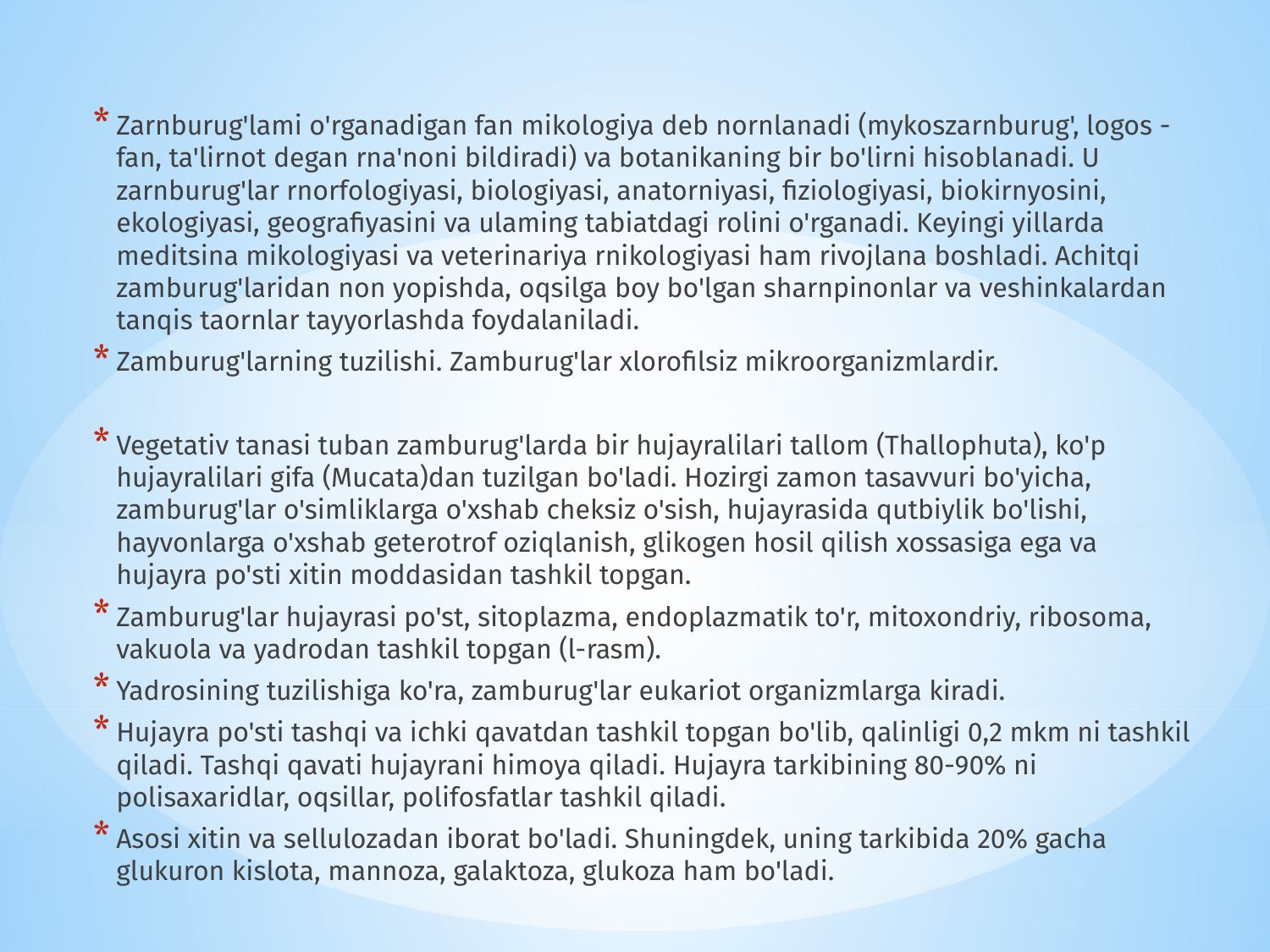

Zarnburug'lami o'rganadigan fan mikologiya deb nornlanadi (mykoszarnburug', logos - fan, ta'lirnot degan rna'noni bildiradi) va botanikaning bir bo'lirni hisoblanadi. U zarnburug'lar rnorfologiyasi, biologiyasi, anatorniyasi, fiziologiyasi, biokirnyosini, ekologiyasi, geografiyasini va ulaming tabiatdagi rolini o'rganadi. Keyingi yillarda meditsina mikologiyasi va veterinariya rnikologiyasi ham rivojlana boshladi. Achitqi zamburug'laridan non yopishda, oqsilga boy bo'lgan sharnpinonlar va veshinkalardan tanqis taornlar tayyorlashda foydalaniladi.
Zamburug'larning tuzilishi. Zamburug'lar xlorofilsiz mikroorganizmlardir.

Vegetativ tanasi tuban zamburug'larda bir hujayralilari tallom (Thallophuta), ko'p hujayralilari gifa (Mucata)dan tuzilgan bo'ladi. Hozirgi zamon tasavvuri bo'yicha, zamburug'lar o'simliklarga o'xshab cheksiz o'sish, hujayrasida qutbiylik bo'lishi, hayvonlarga o'xshab geterotrof oziqlanish, glikogen hosil qilish xossasiga ega va hujayra po'sti xitin moddasidan tashkil topgan.
Zamburug'lar hujayrasi po'st, sitoplazma, endoplazmatik to'r, mitoxondriy, ribosoma, vakuola va yadrodan tashkil topgan (l-rasm).
Yadrosining tuzilishiga ko'ra, zamburug'lar eukariot organizmlarga kiradi.
Hujayra po'sti tashqi va ichki qavatdan tashkil topgan bo'lib, qalinligi 0,2 mkm ni tashkil qiladi. Tashqi qavati hujayrani himoya qiladi. Hujayra tarkibining 80-90% ni polisaxaridlar, oqsillar, polifosfatlar tashkil qiladi.
Asosi xitin va sellulozadan iborat bo'ladi. Shuningdek, uning tarkibida 20% gacha glukuron kislota, mannoza, galaktoza, glukoza ham bo'ladi.